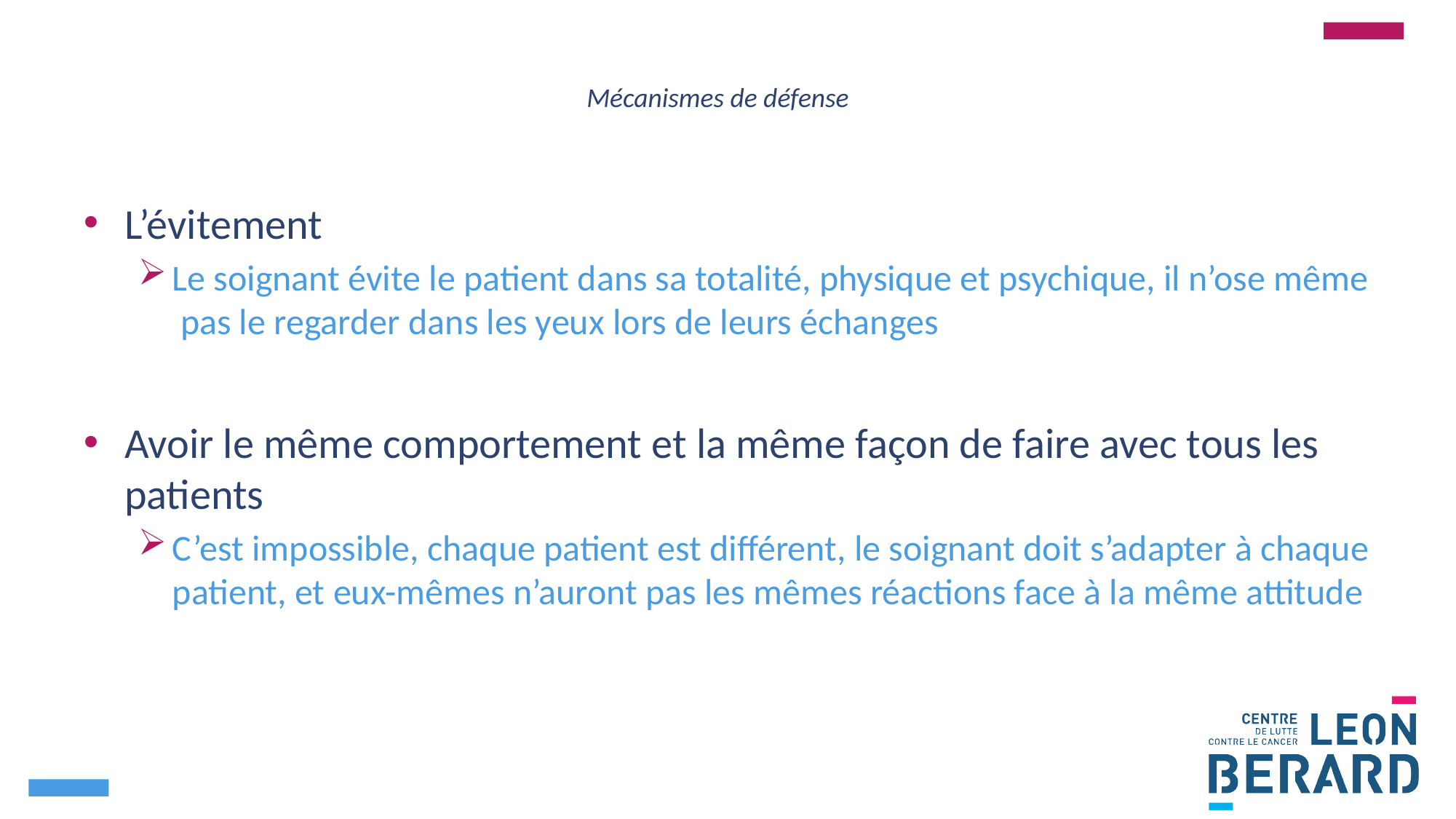

# Mécanismes de défense
L’évitement
Le soignant évite le patient dans sa totalité, physique et psychique, il n’ose même  pas le regarder dans les yeux lors de leurs échanges

Avoir le même comportement et la même façon de faire avec tous les patients
C’est impossible, chaque patient est différent, le soignant doit s’adapter à chaque patient, et eux-mêmes n’auront pas les mêmes réactions face à la même attitude